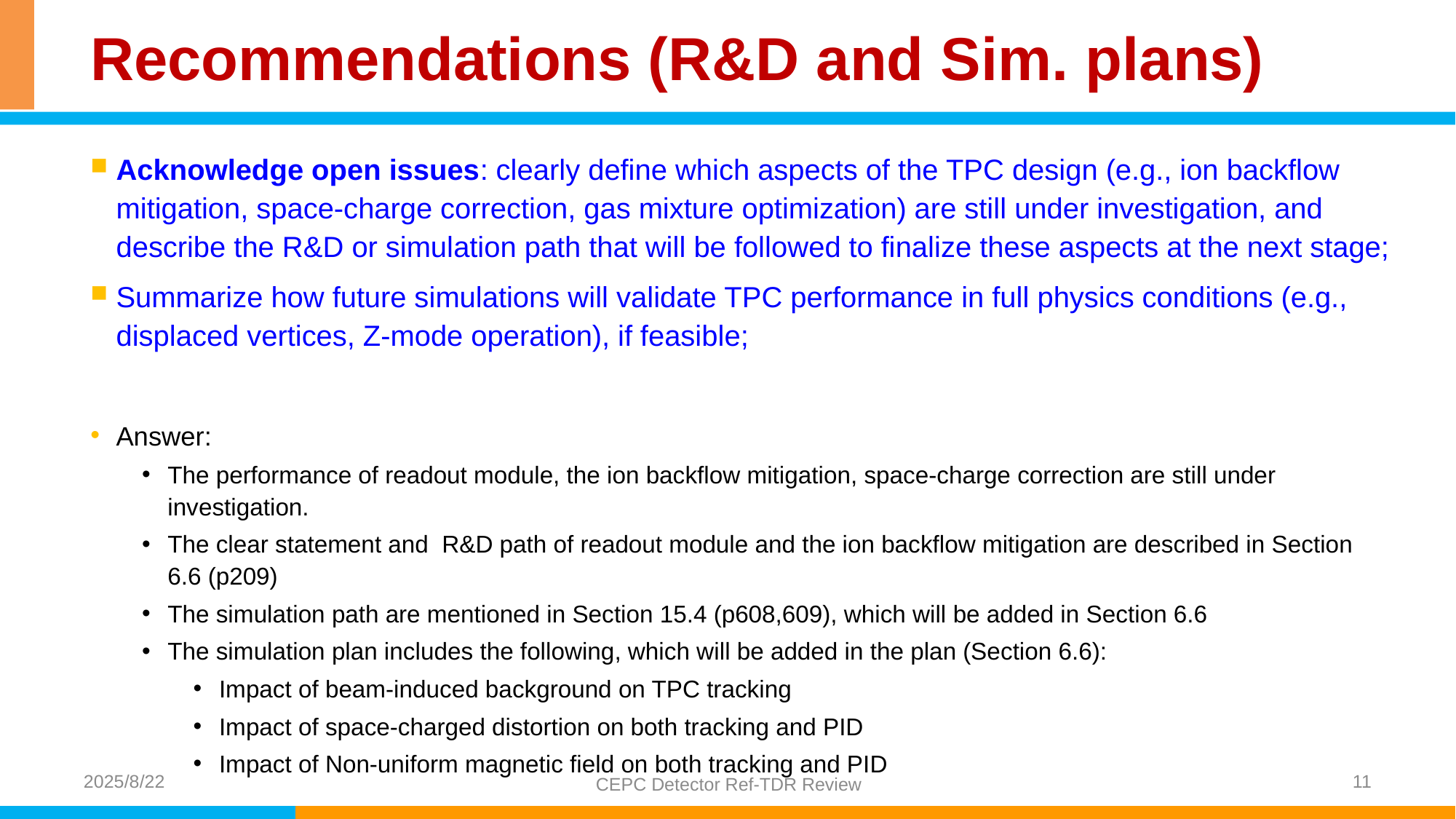

# Recommendations (R&D and Sim. plans)
Acknowledge open issues: clearly define which aspects of the TPC design (e.g., ion backflow mitigation, space-charge correction, gas mixture optimization) are still under investigation, and describe the R&D or simulation path that will be followed to finalize these aspects at the next stage;
Summarize how future simulations will validate TPC performance in full physics conditions (e.g., displaced vertices, Z-mode operation), if feasible;
Answer:
The performance of readout module, the ion backflow mitigation, space-charge correction are still under investigation.
The clear statement and  R&D path of readout module and the ion backflow mitigation are described in Section 6.6 (p209)
The simulation path are mentioned in Section 15.4 (p608,609), which will be added in Section 6.6
The simulation plan includes the following, which will be added in the plan (Section 6.6):
Impact of beam-induced background on TPC tracking
Impact of space-charged distortion on both tracking and PID
Impact of Non-uniform magnetic field on both tracking and PID